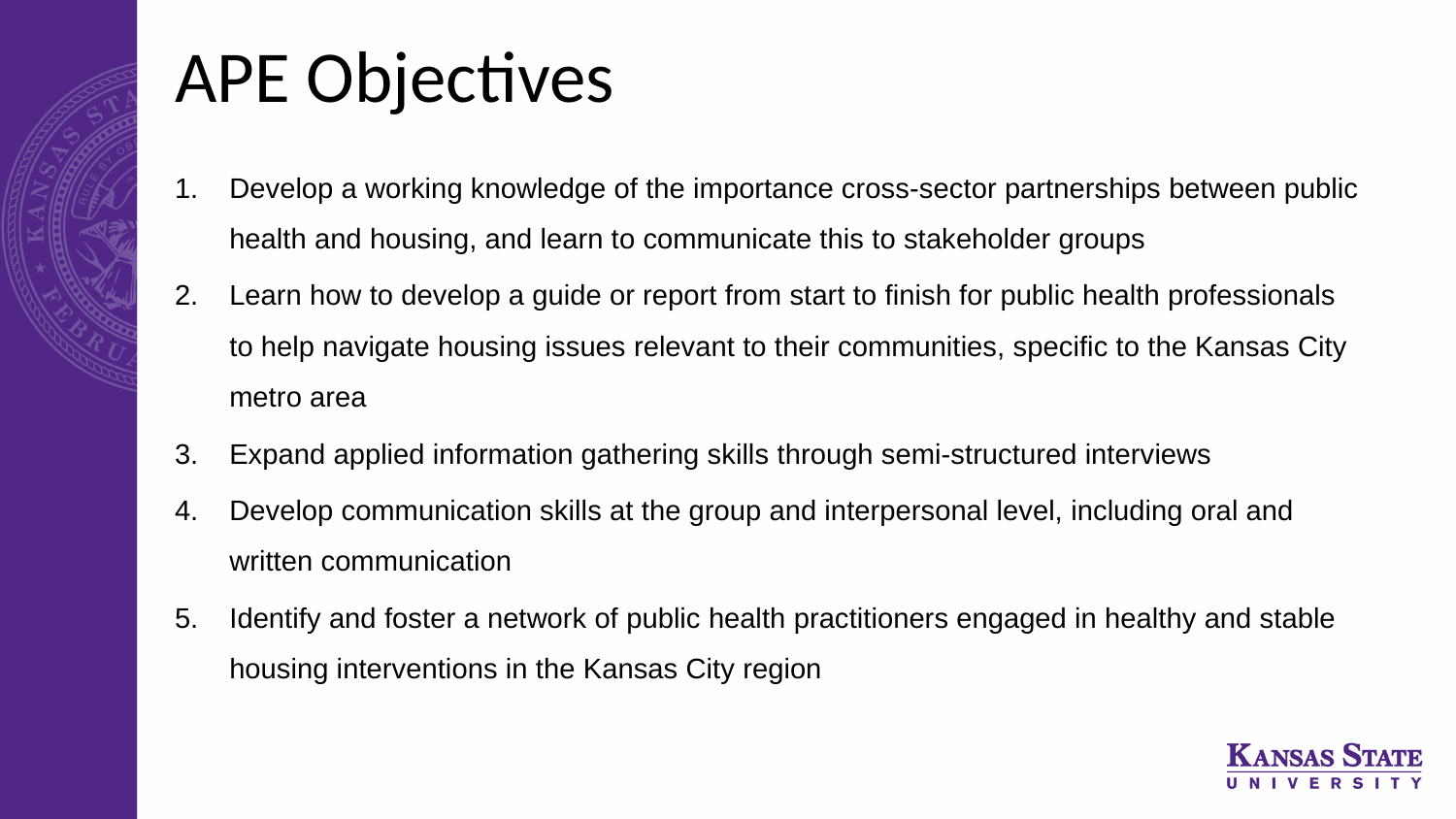

# APE Objectives
Develop a working knowledge of the importance cross-sector partnerships between public health and housing, and learn to communicate this to stakeholder groups
Learn how to develop a guide or report from start to finish for public health professionals to help navigate housing issues relevant to their communities, specific to the Kansas City metro area
Expand applied information gathering skills through semi-structured interviews
Develop communication skills at the group and interpersonal level, including oral and written communication
Identify and foster a network of public health practitioners engaged in healthy and stable housing interventions in the Kansas City region